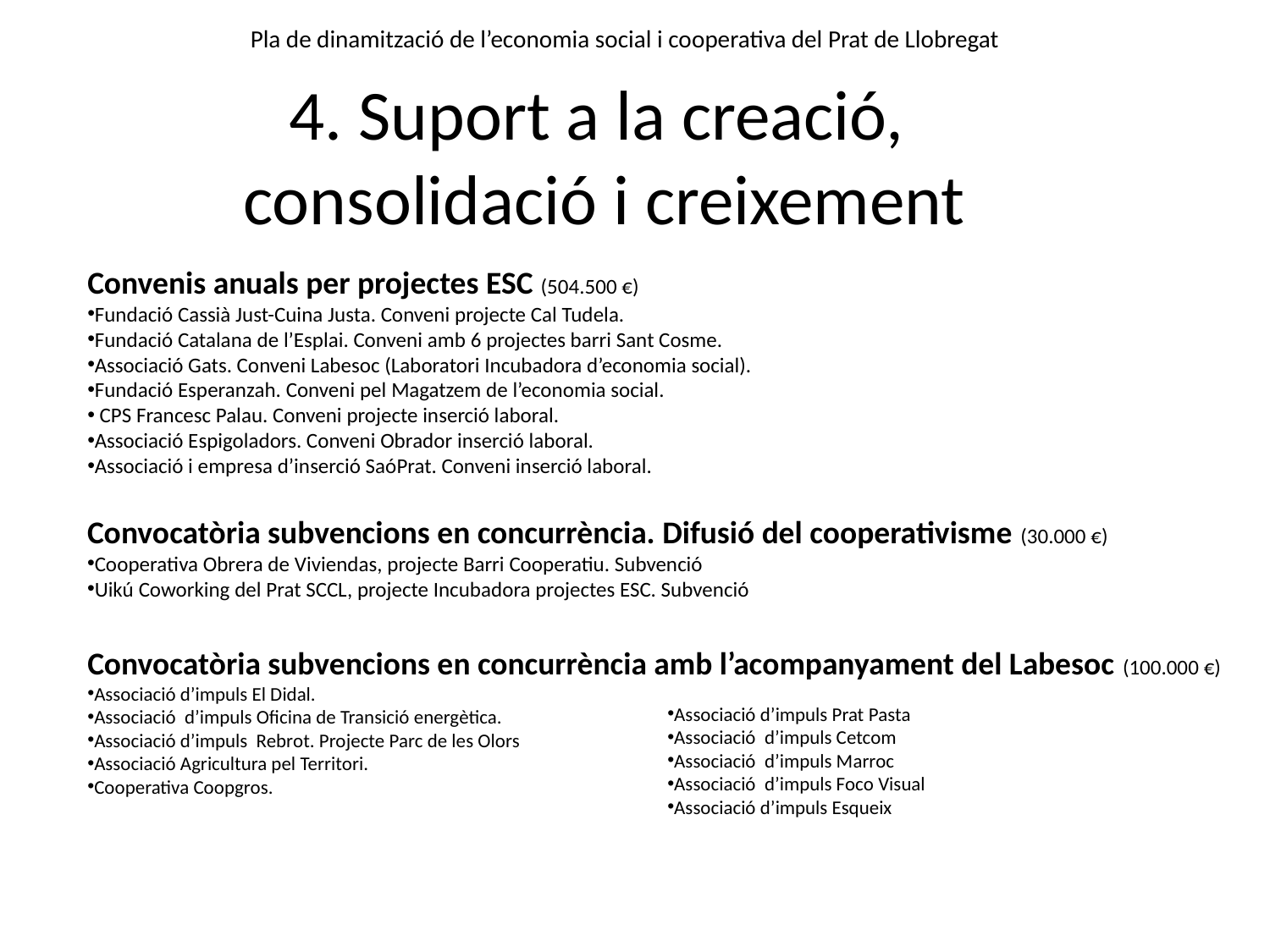

# Pla de dinamització de l’economia social i cooperativa del Prat de Llobregat
4. Suport a la creació,
consolidació i creixement
Convenis anuals per projectes ESC (504.500 €)
Fundació Cassià Just-Cuina Justa. Conveni projecte Cal Tudela.
Fundació Catalana de l’Esplai. Conveni amb 6 projectes barri Sant Cosme.
Associació Gats. Conveni Labesoc (Laboratori Incubadora d’economia social).
Fundació Esperanzah. Conveni pel Magatzem de l’economia social.
 CPS Francesc Palau. Conveni projecte inserció laboral.
Associació Espigoladors. Conveni Obrador inserció laboral.
Associació i empresa d’inserció SaóPrat. Conveni inserció laboral.

Convocatòria subvencions en concurrència. Difusió del cooperativisme (30.000 €)
Cooperativa Obrera de Viviendas, projecte Barri Cooperatiu. Subvenció
Uikú Coworking del Prat SCCL, projecte Incubadora projectes ESC. Subvenció

Convocatòria subvencions en concurrència amb l’acompanyament del Labesoc (100.000 €)
Associació d’impuls El Didal.
Associació  d’impuls Oficina de Transició energètica.
Associació d’impuls  Rebrot. Projecte Parc de les Olors
Associació Agricultura pel Territori.
Cooperativa Coopgros.
Associació d’impuls Prat Pasta
Associació  d’impuls Cetcom
Associació  d’impuls Marroc
Associació  d’impuls Foco Visual
Associació d’impuls Esqueix